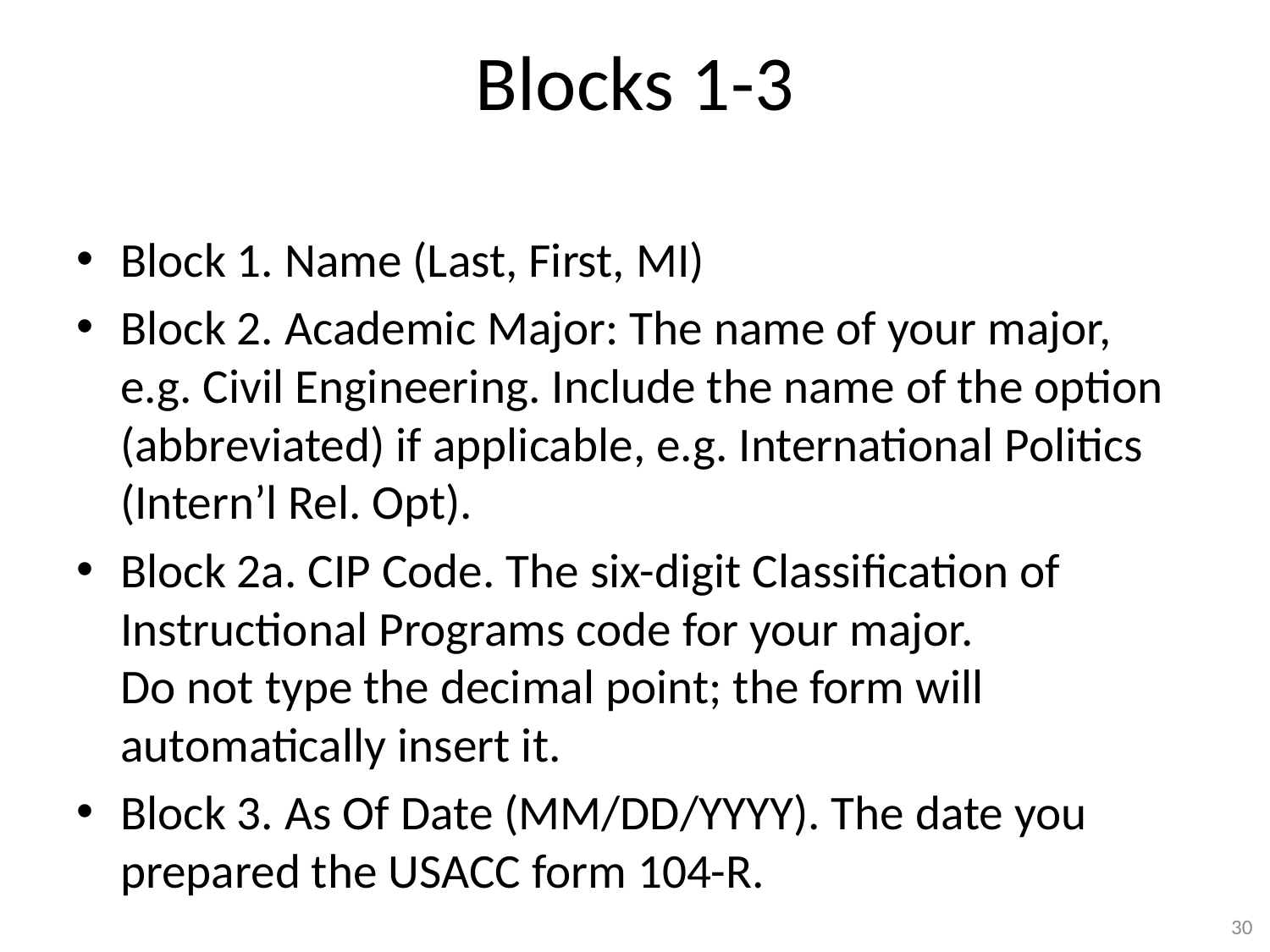

# Blocks 1-3
Block 1. Name (Last, First, MI)
Block 2. Academic Major: The name of your major, e.g. Civil Engineering. Include the name of the option (abbreviated) if applicable, e.g. International Politics (Intern’l Rel. Opt).
Block 2a. CIP Code. The six-digit Classification of Instructional Programs code for your major.
Do not type the decimal point; the form will automatically insert it.
Block 3. As Of Date (MM/DD/YYYY). The date you prepared the USACC form 104-R.
30